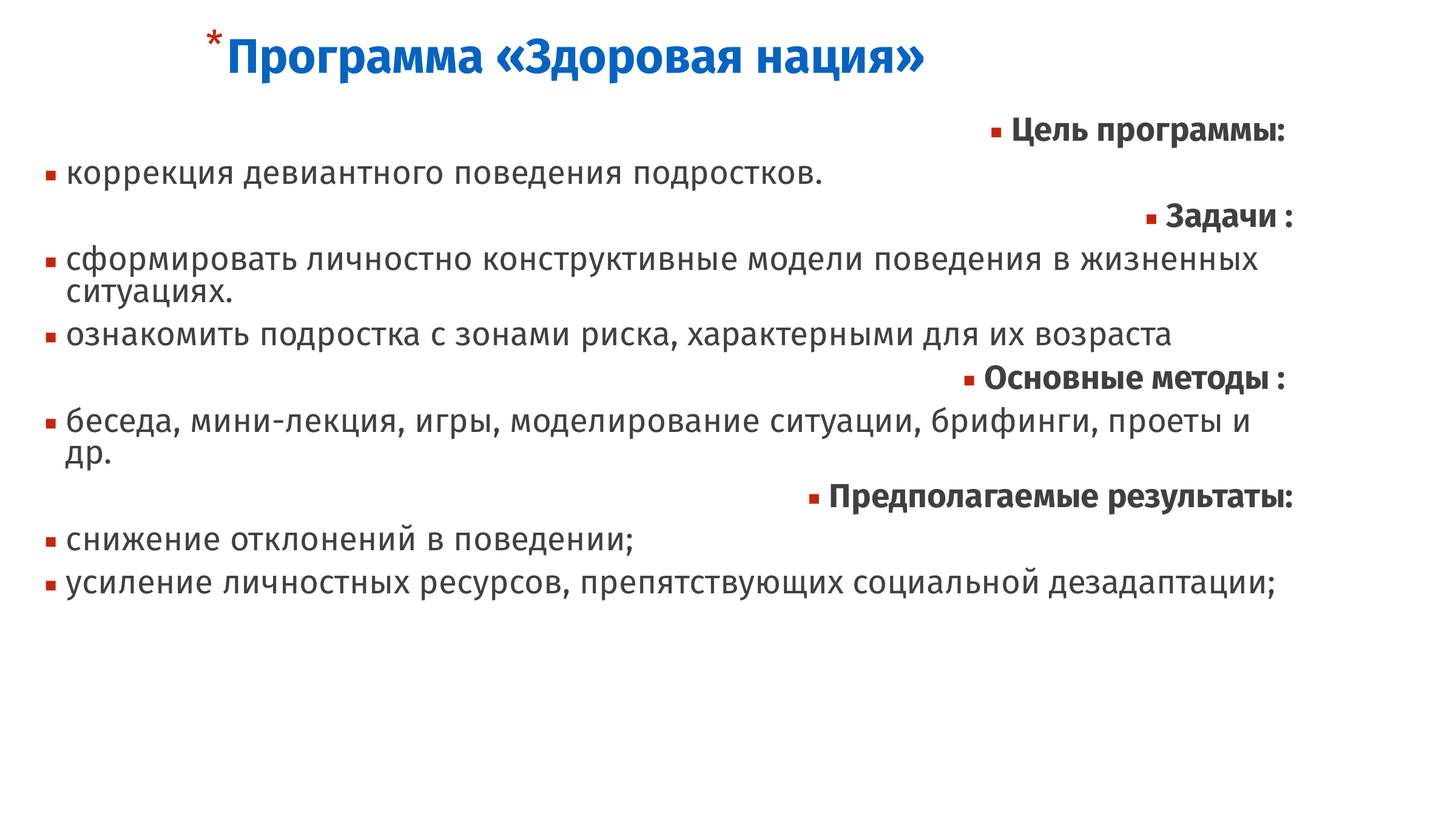

Программа «Здоровая нация»
Цель программы:
коррекция девиантного поведения подростков.
Задачи :
сформировать личностно конструктивные модели поведения в жизненных ситуациях.
ознакомить подростка с зонами риска, характерными для их возраста
Основные методы :
беседа, мини-лекция, игры, моделирование ситуации, брифинги, проеты и др.
Предполагаемые результаты:
снижение отклонений в поведении;
усиление личностных ресурсов, препятствующих социальной дезадаптации;